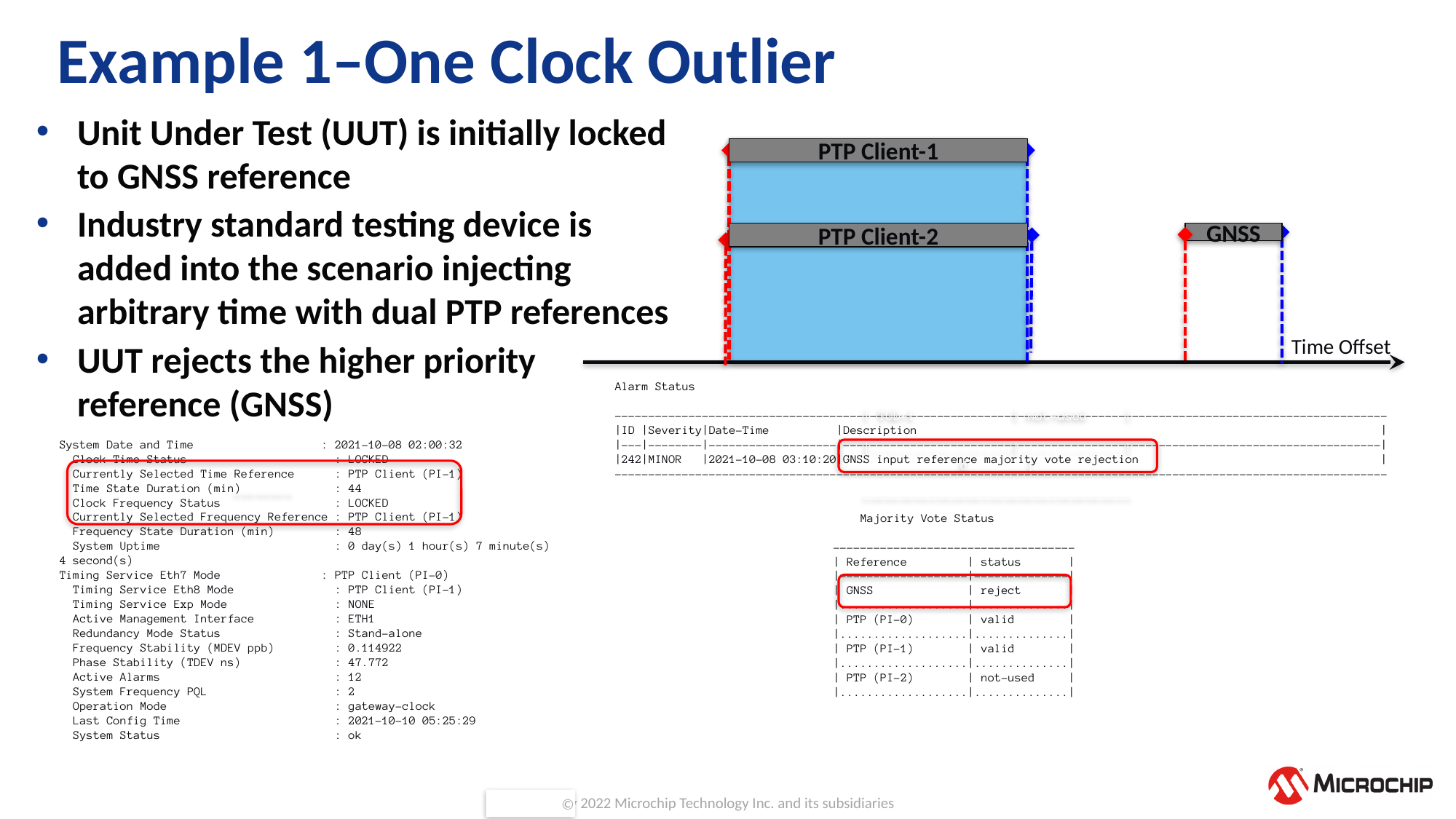

# Example 1–One Clock Outlier
Unit Under Test (UUT) is initially locked to GNSS reference
Industry standard testing device is added into the scenario injecting arbitrary time with dual PTP references
UUT rejects the higher priority reference (GNSS)

PTP Client-1
PTP Client-2
GNSS
Time Offset
Alarm Status

-------------------------------------------------------------------------------------------------------------------
|ID |Severity|Date-Time          |Description                                                                     |
|---|--------|-------------------|--------------------------------------------------------------------------------|
|242|MINOR   |2021-10-08 03:10:20|GNSS input reference majority vote rejection                                    |
-------------------------------------------------------------------------------------------------------------------
System Date and Time                   : 2021-10-08 02:00:32
  Clock Time Status                      : LOCKED
  Currently Selected Time Reference      : PTP Client (PI-1)
  Time State Duration (min)              : 44
  Clock Frequency Status                 : LOCKED
  Currently Selected Frequency Reference : PTP Client (PI-1)
  Frequency State Duration (min)         : 48
  System Uptime                          : 0 day(s) 1 hour(s) 7 minute(s) 4 second(s)
Timing Service Eth7 Mode               : PTP Client (PI-0)
  Timing Service Eth8 Mode               : PTP Client (PI-1)
  Timing Service Exp Mode                : NONE
  Active Management Interface            : ETH1
  Redundancy Mode Status                 : Stand-alone
  Frequency Stability (MDEV ppb)         : 0.114922
  Phase Stability (TDEV ns)              : 47.772
  Active Alarms                          : 12
  System Frequency PQL                   : 2
  Operation Mode                         : gateway-clock
  Last Config Time                       : 2021-10-10 05:25:29
  System Status                          : ok
| TOD-1             | not-used     |
        |...................|..............|
d        |
        ------------------------------------
--------
Majority Vote Status

        ------------------------------------
        | Reference         | status       |
        |-------------------|--------------|
        | GNSS              | reject       |
        |...................|..............|
        | PTP (PI-0)        | valid        |
        |...................|..............|
        | PTP (PI-1)        | valid        |
        |...................|..............|
        | PTP (PI-2)        | not-used     |
        |...................|..............|